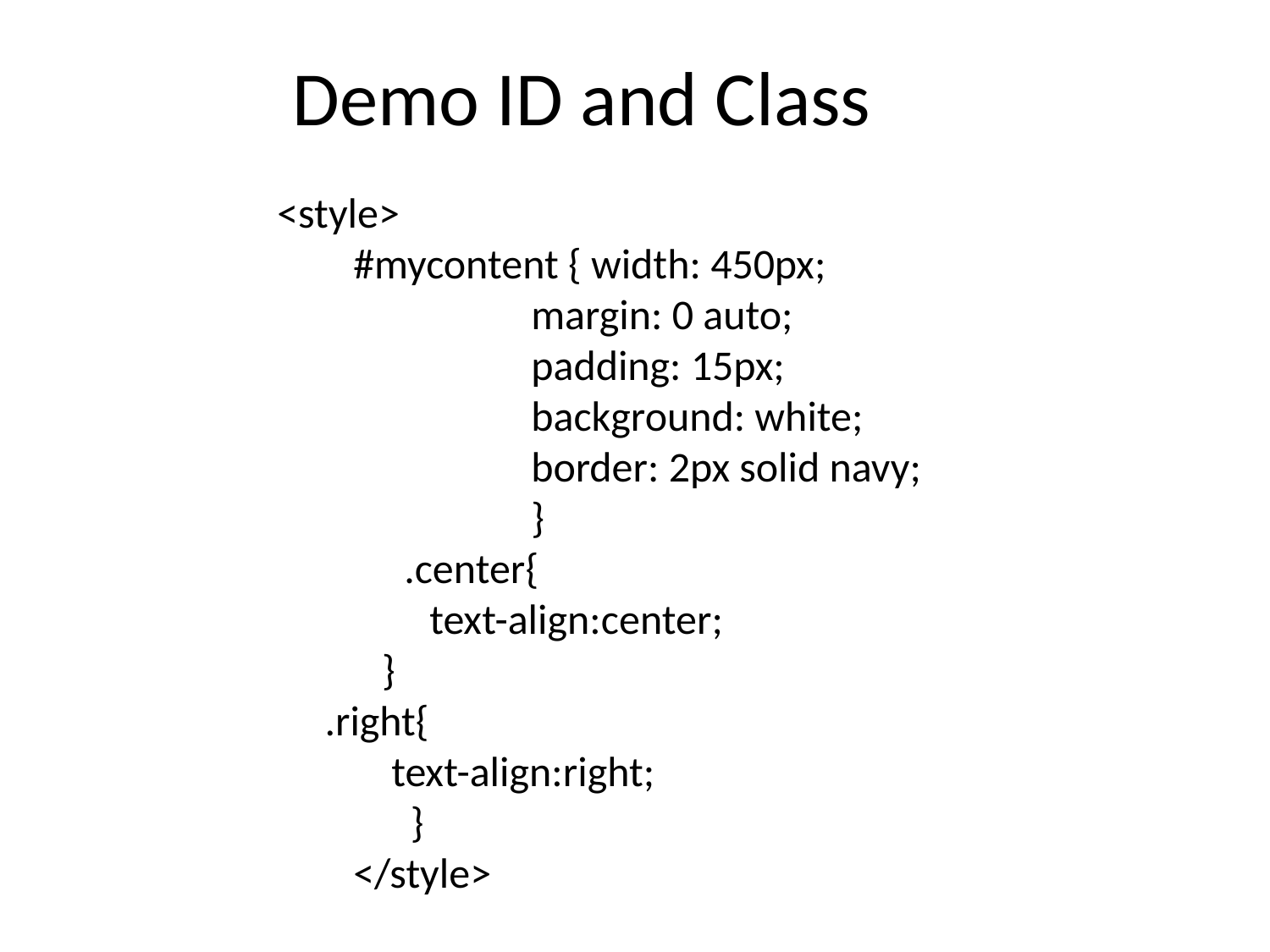

# Demo ID and Class
<style>
        #mycontent { width: 450px;
		margin: 0 auto;
		padding: 15px;
		background: white;
		border: 2px solid navy;
		}
	.center{
                text-align:center;
           }
     .right{
            text-align:right;
              }
        </style>